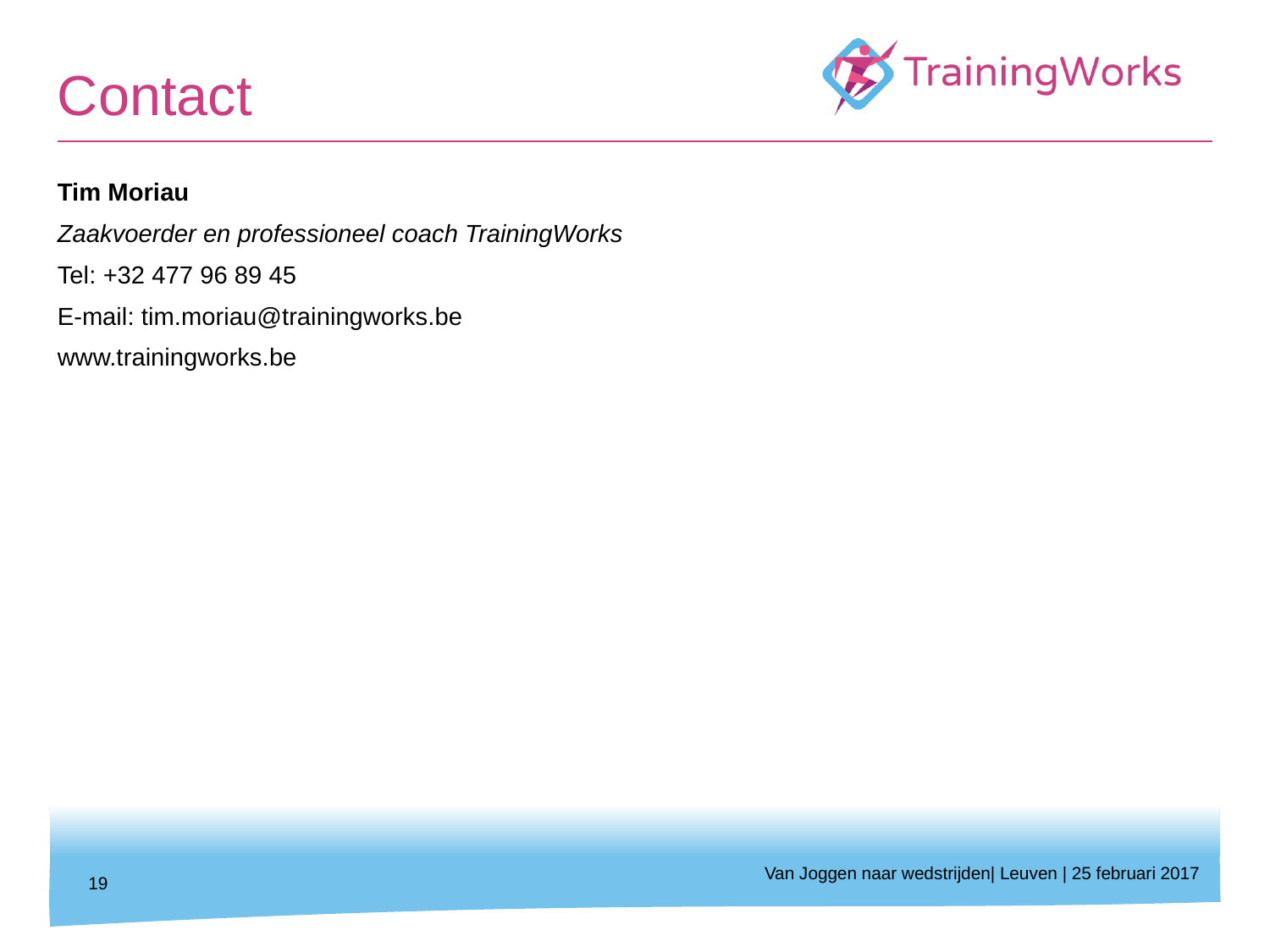

# Contact
Tim Moriau
Zaakvoerder en professioneel coach TrainingWorks
Tel: +32 477 96 89 45
E-mail: tim.moriau@trainingworks.be
www.trainingworks.be

Van Joggen naar wedstrijden| Leuven | 25 februari 2017